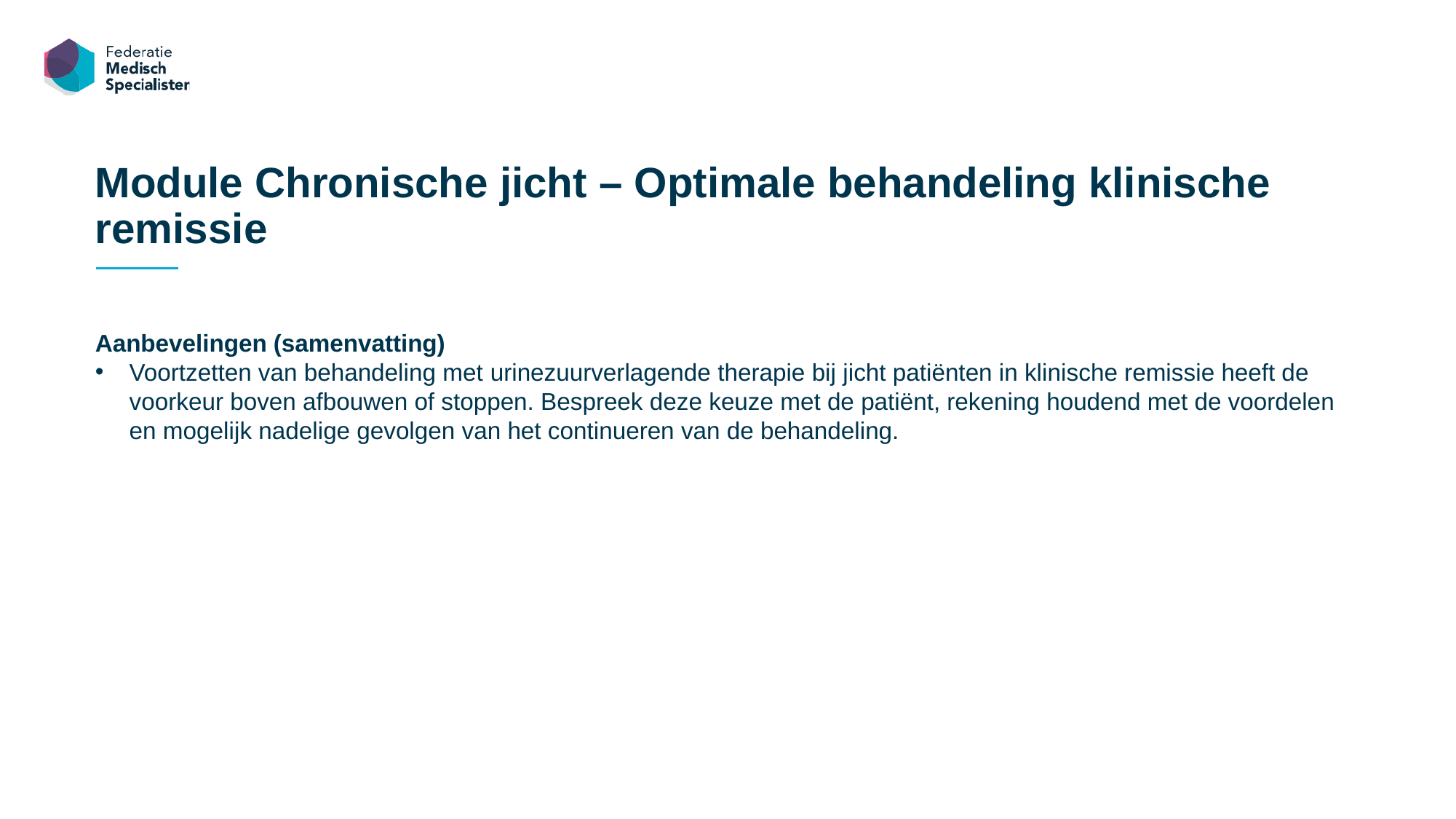

Module Chronische jicht – Optimale behandeling klinische remissie
Aanbevelingen (samenvatting)
Voortzetten van behandeling met urinezuurverlagende therapie bij jicht patiënten in klinische remissie heeft de voorkeur boven afbouwen of stoppen. Bespreek deze keuze met de patiënt, rekening houdend met de voordelen en mogelijk nadelige gevolgen van het continueren van de behandeling.